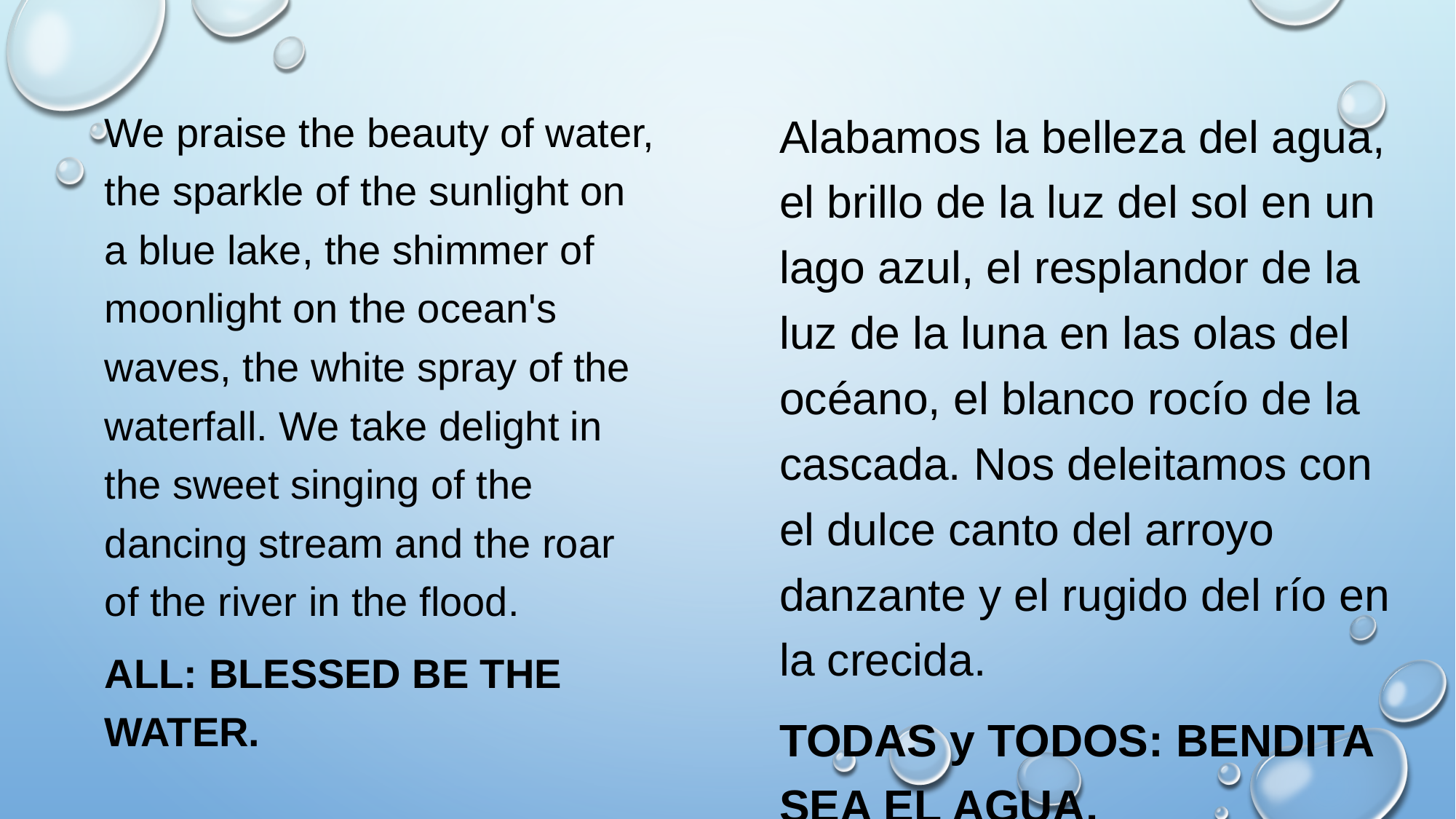

We praise the beauty of water, the sparkle of the sunlight on a blue lake, the shimmer of moonlight on the ocean's waves, the white spray of the waterfall. We take delight in the sweet singing of the dancing stream and the roar of the river in the flood.
All: Blessed be the water.

Alabamos la belleza del agua, el brillo de la luz del sol en un lago azul, el resplandor de la luz de la luna en las olas del océano, el blanco rocío de la cascada. Nos deleitamos con el dulce canto del arroyo danzante y el rugido del río en la crecida.
TODAS y TODOS: BENDITA SEA EL AGUA.